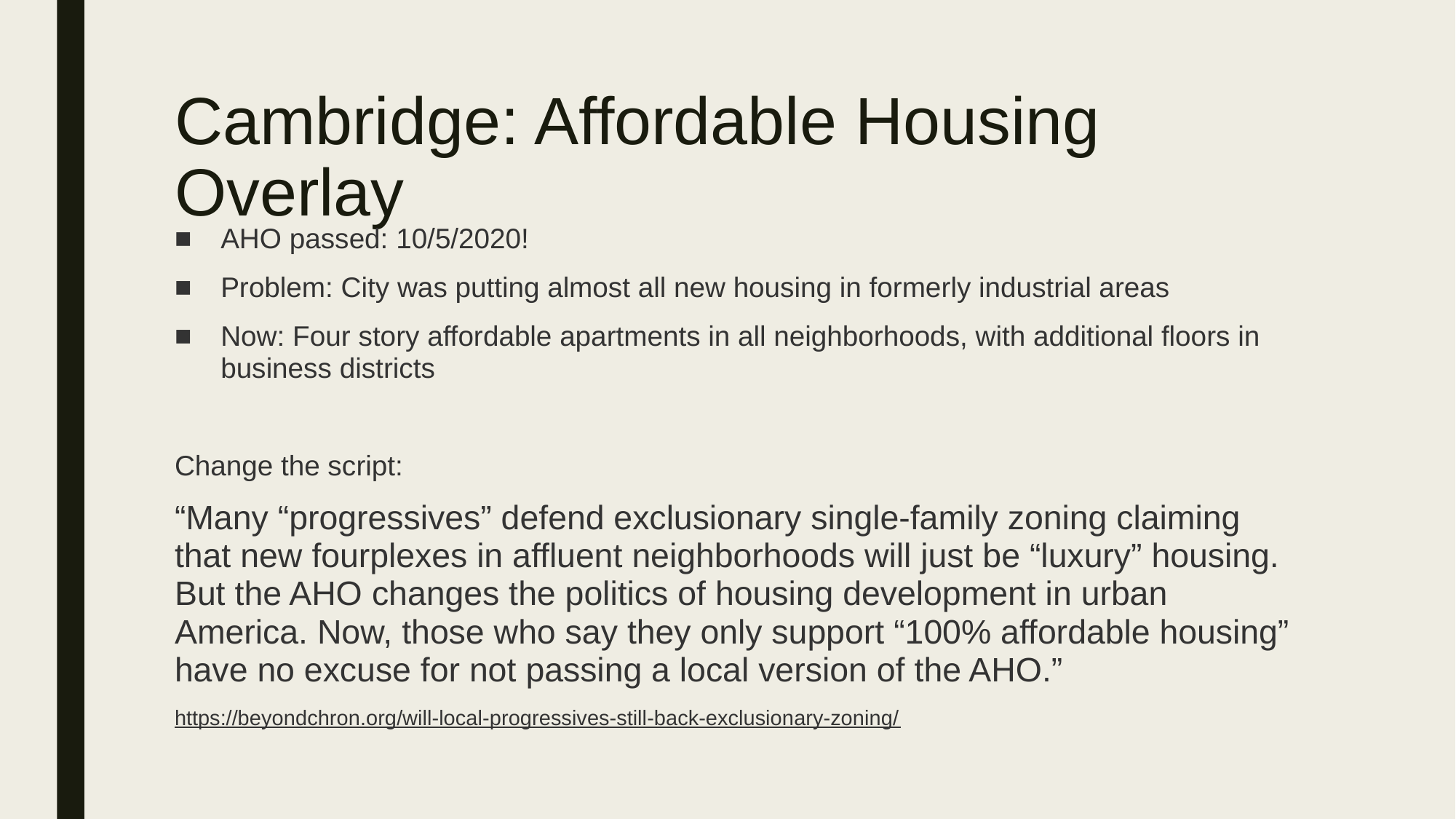

# Cambridge: Affordable Housing Overlay
AHO passed: 10/5/2020!
Problem: City was putting almost all new housing in formerly industrial areas
Now: Four story affordable apartments in all neighborhoods, with additional floors in business districts

Change the script:
“Many “progressives” defend exclusionary single-family zoning claiming that new fourplexes in affluent neighborhoods will just be “luxury” housing. But the AHO changes the politics of housing development in urban America. Now, those who say they only support “100% affordable housing” have no excuse for not passing a local version of the AHO.”
https://beyondchron.org/will-local-progressives-still-back-exclusionary-zoning/